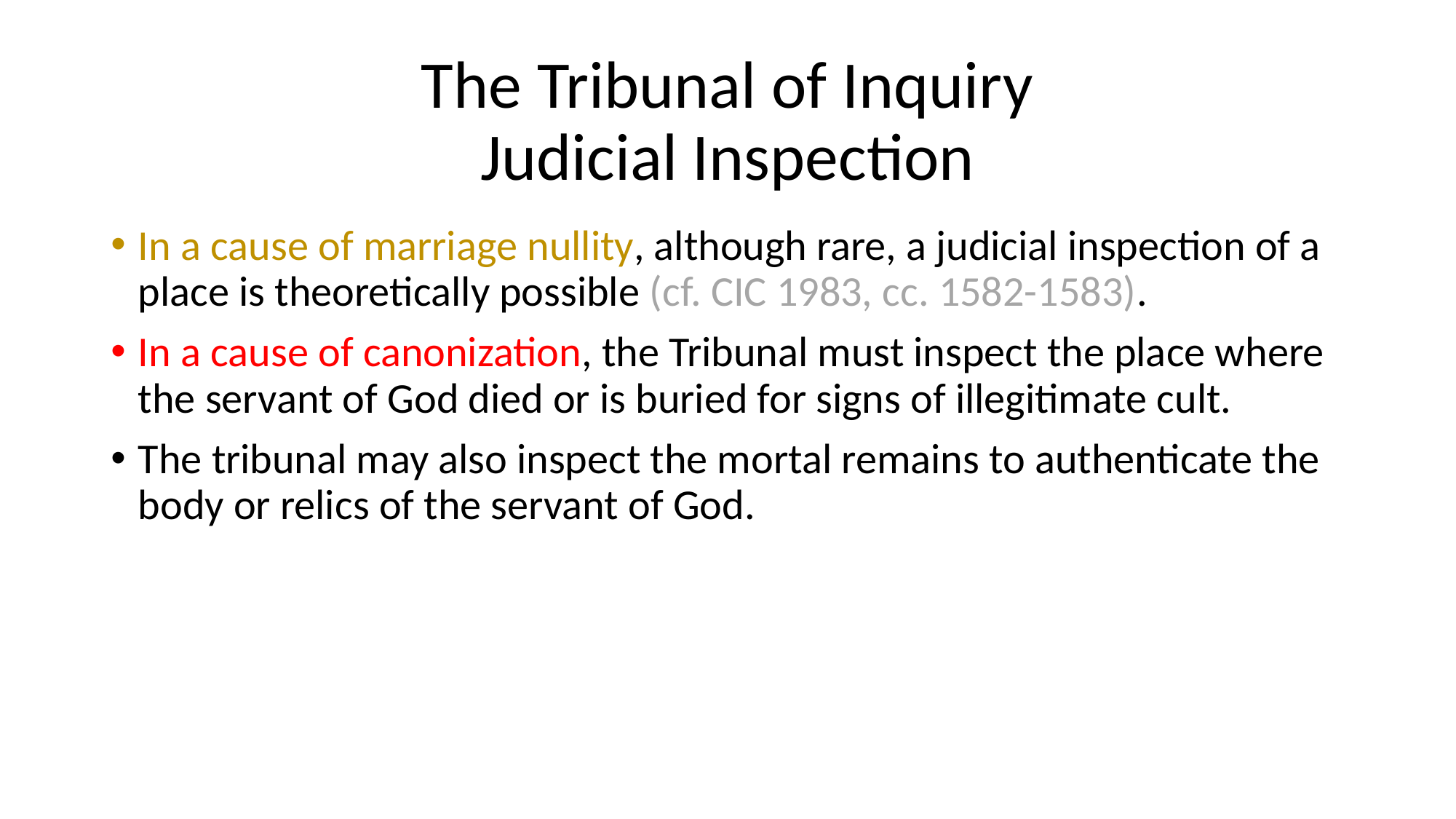

# The Tribunal of Inquiry Judicial Inspection
In a cause of marriage nullity, although rare, a judicial inspection of a place is theoretically possible (cf. CIC 1983, cc. 1582-1583).
In a cause of canonization, the Tribunal must inspect the place where the servant of God died or is buried for signs of illegitimate cult.
The tribunal may also inspect the mortal remains to authenticate the body or relics of the servant of God.